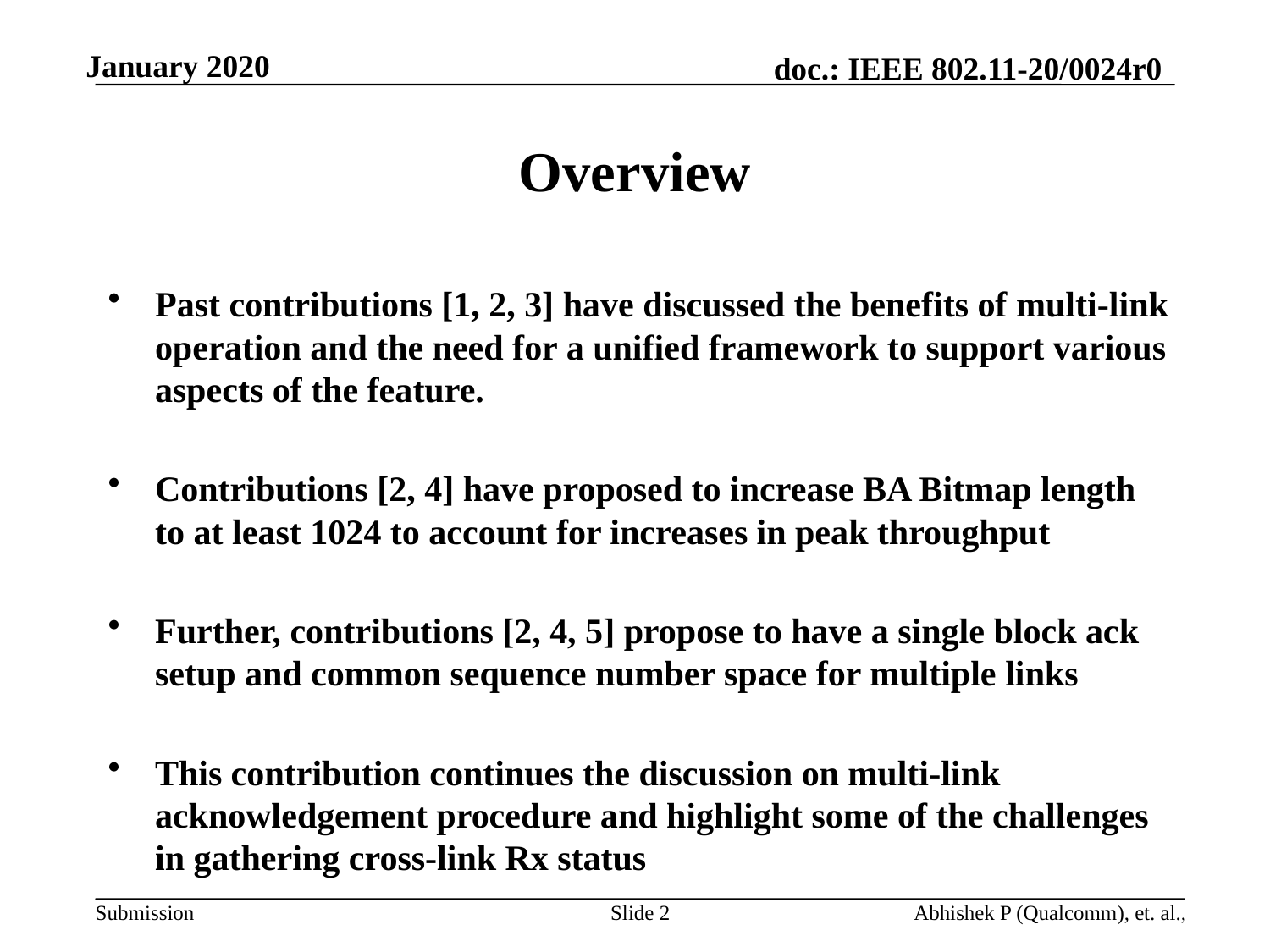

# Overview
Past contributions [1, 2, 3] have discussed the benefits of multi-link operation and the need for a unified framework to support various aspects of the feature.

Contributions [2, 4] have proposed to increase BA Bitmap length to at least 1024 to account for increases in peak throughput

Further, contributions [2, 4, 5] propose to have a single block ack setup and common sequence number space for multiple links

This contribution continues the discussion on multi-link acknowledgement procedure and highlight some of the challenges in gathering cross-link Rx status
Slide 2
Abhishek P (Qualcomm), et. al.,